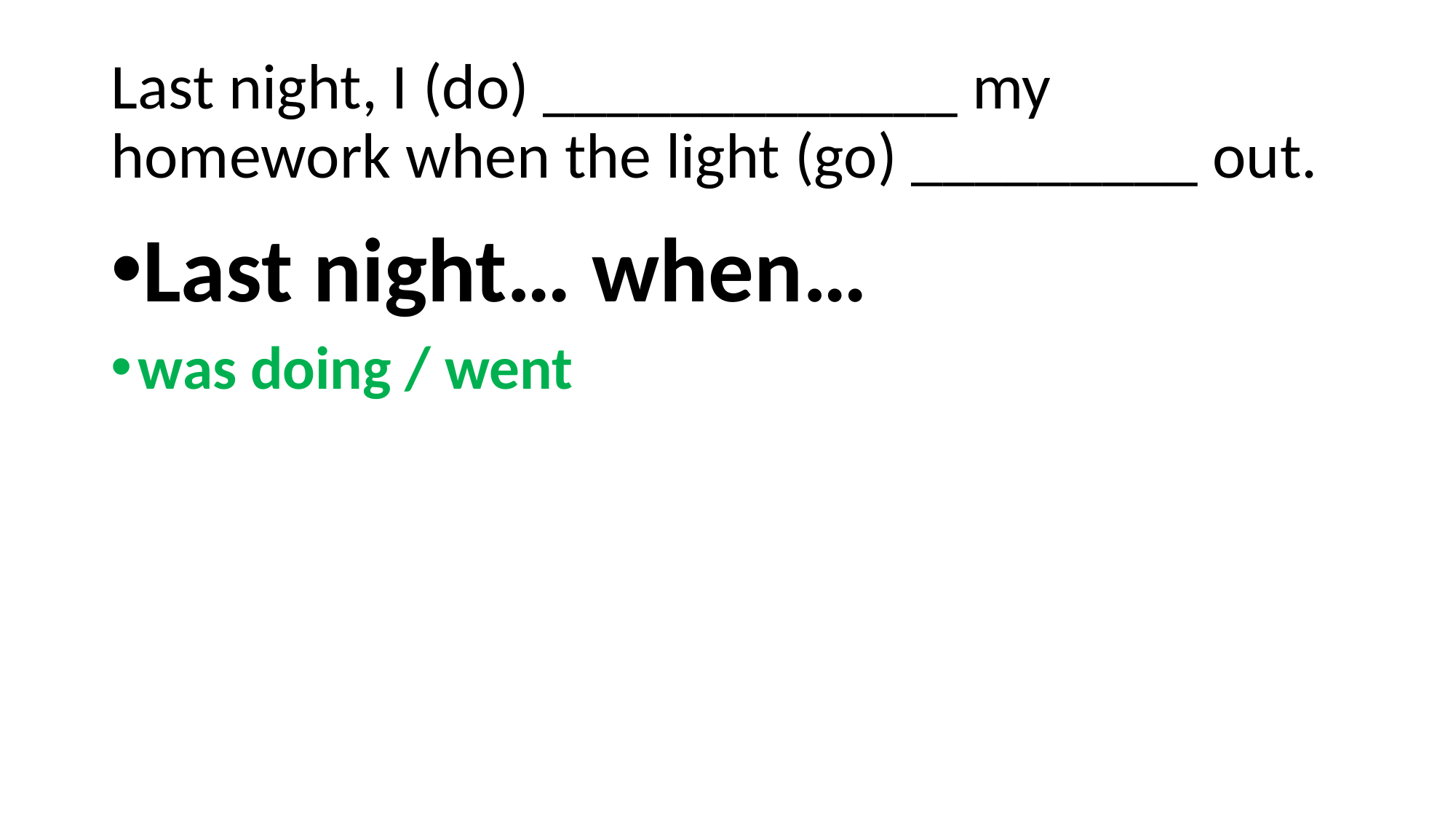

# Last night, I (do) _____________ my homework when the light (go) _________ out.
Last night… when…
was doing / went